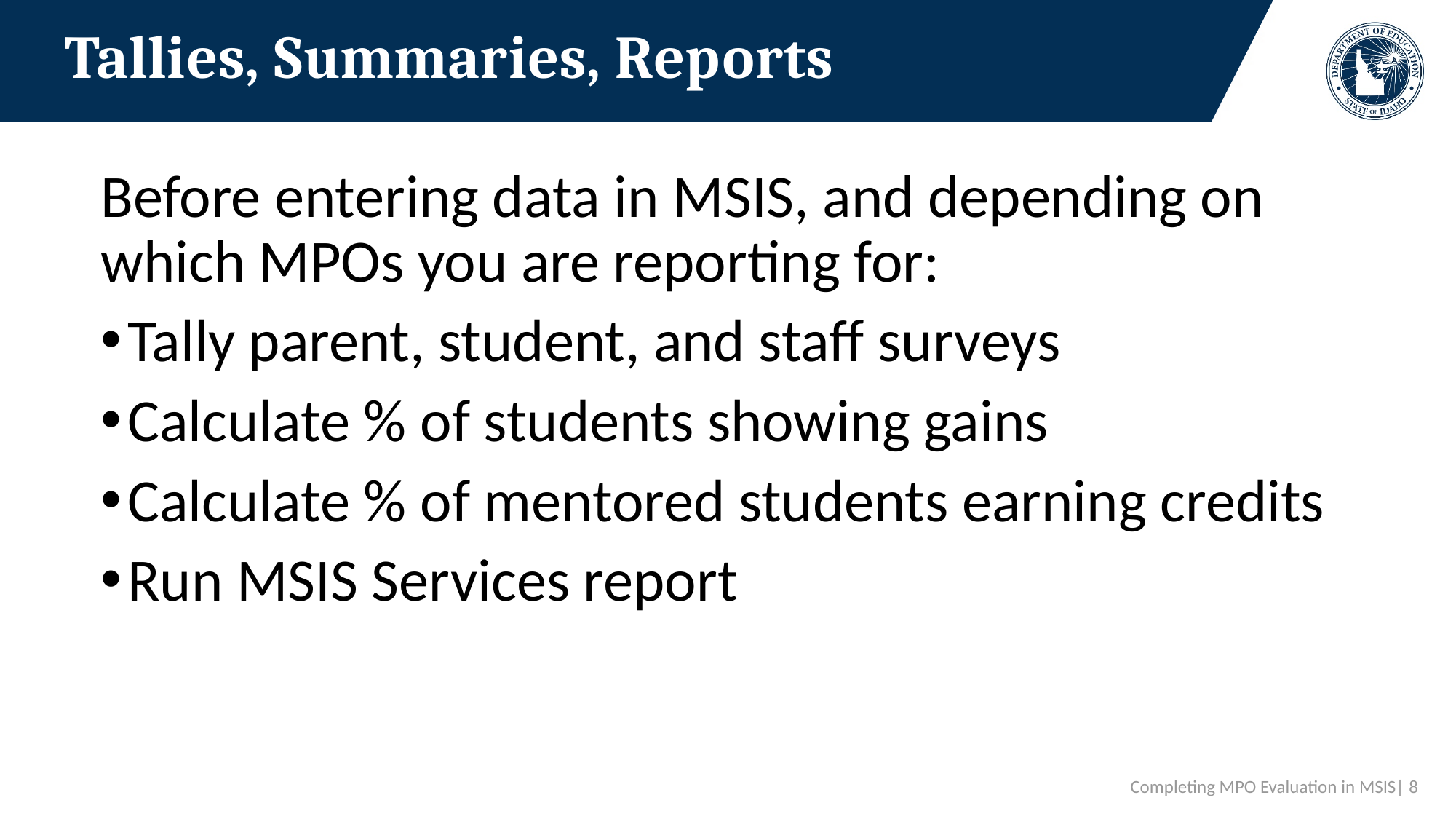

# Tallies, Summaries, Reports
Before entering data in MSIS, and depending on which MPOs you are reporting for:
Tally parent, student, and staff surveys
Calculate % of students showing gains
Calculate % of mentored students earning credits
Run MSIS Services report
 Completing MPO Evaluation in MSIS| 8